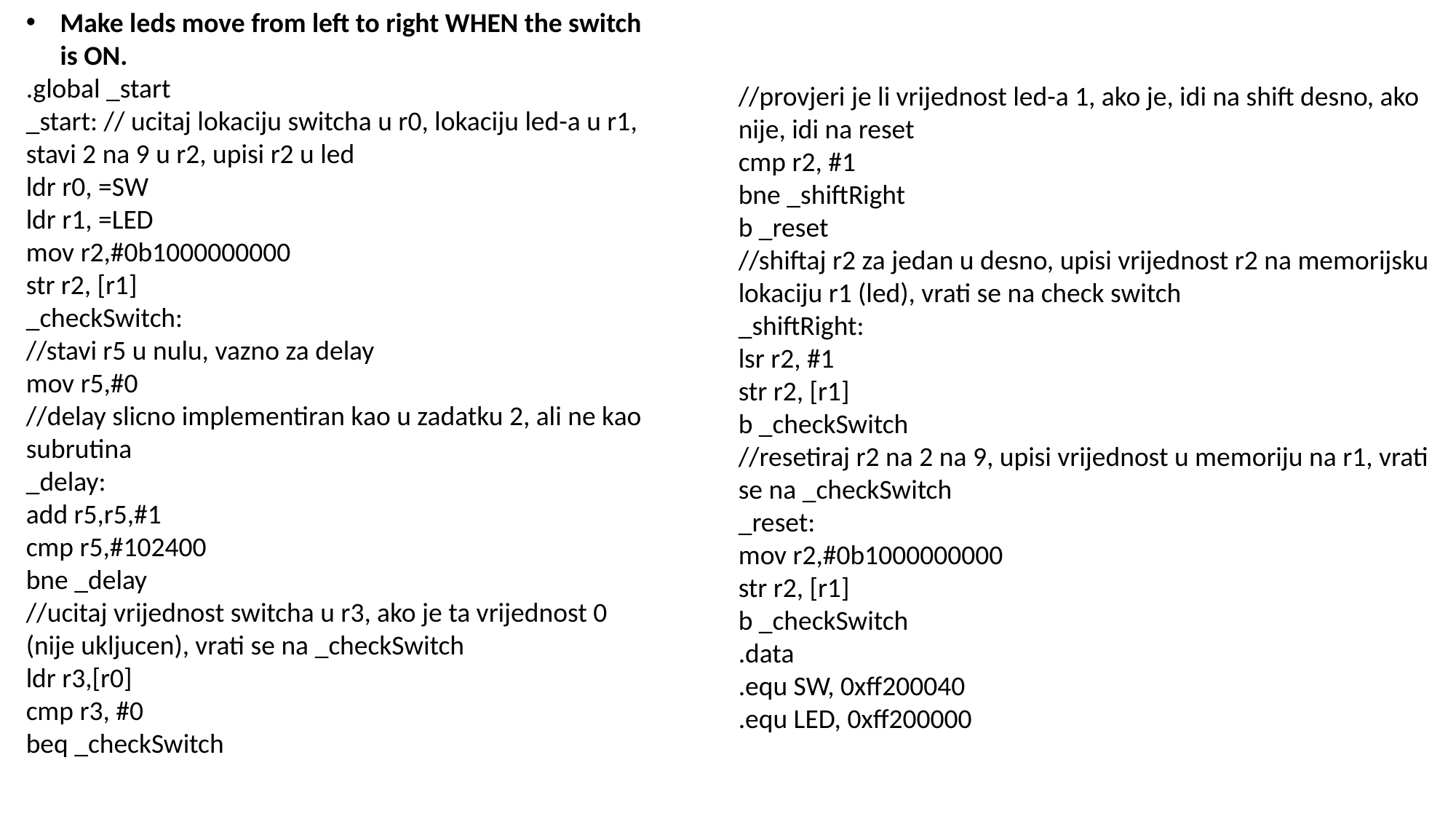

Make leds move from left to right WHEN the switch is ON.
.global _start
_start: // ucitaj lokaciju switcha u r0, lokaciju led-a u r1, stavi 2 na 9 u r2, upisi r2 u led
ldr r0, =SW
ldr r1, =LED
mov r2,#0b1000000000
str r2, [r1]
_checkSwitch:
//stavi r5 u nulu, vazno za delay
mov r5,#0
//delay slicno implementiran kao u zadatku 2, ali ne kao subrutina
_delay:
add r5,r5,#1
cmp r5,#102400
bne _delay
//ucitaj vrijednost switcha u r3, ako je ta vrijednost 0 (nije ukljucen), vrati se na _checkSwitch
ldr r3,[r0]
cmp r3, #0
beq _checkSwitch

//provjeri je li vrijednost led-a 1, ako je, idi na shift desno, ako nije, idi na reset
cmp r2, #1
bne _shiftRight
b _reset
//shiftaj r2 za jedan u desno, upisi vrijednost r2 na memorijsku lokaciju r1 (led), vrati se na check switch
_shiftRight:
lsr r2, #1
str r2, [r1]
b _checkSwitch
//resetiraj r2 na 2 na 9, upisi vrijednost u memoriju na r1, vrati se na _checkSwitch
_reset:
mov r2,#0b1000000000
str r2, [r1]
b _checkSwitch
.data
.equ SW, 0xff200040
.equ LED, 0xff200000